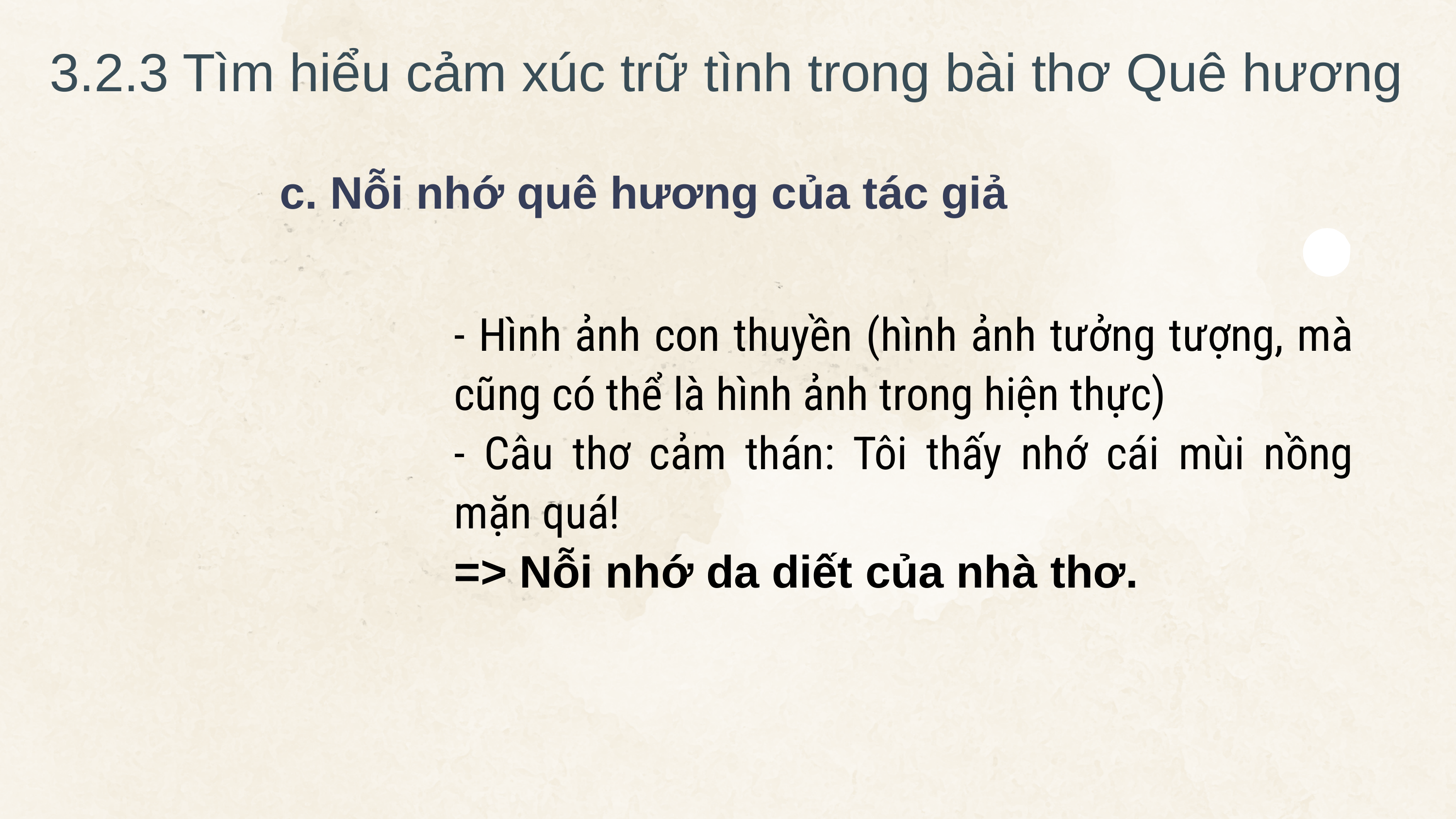

3.2.3 Tìm hiểu cảm xúc trữ tình trong bài thơ Quê hương
c. Nỗi nhớ quê hương của tác giả

- Hình ảnh con thuyền (hình ảnh tưởng tượng, mà cũng có thể là hình ảnh trong hiện thực)
- Câu thơ cảm thán: Tôi thấy nhớ cái mùi nồng mặn quá!
=> Nỗi nhớ da diết của nhà thơ.